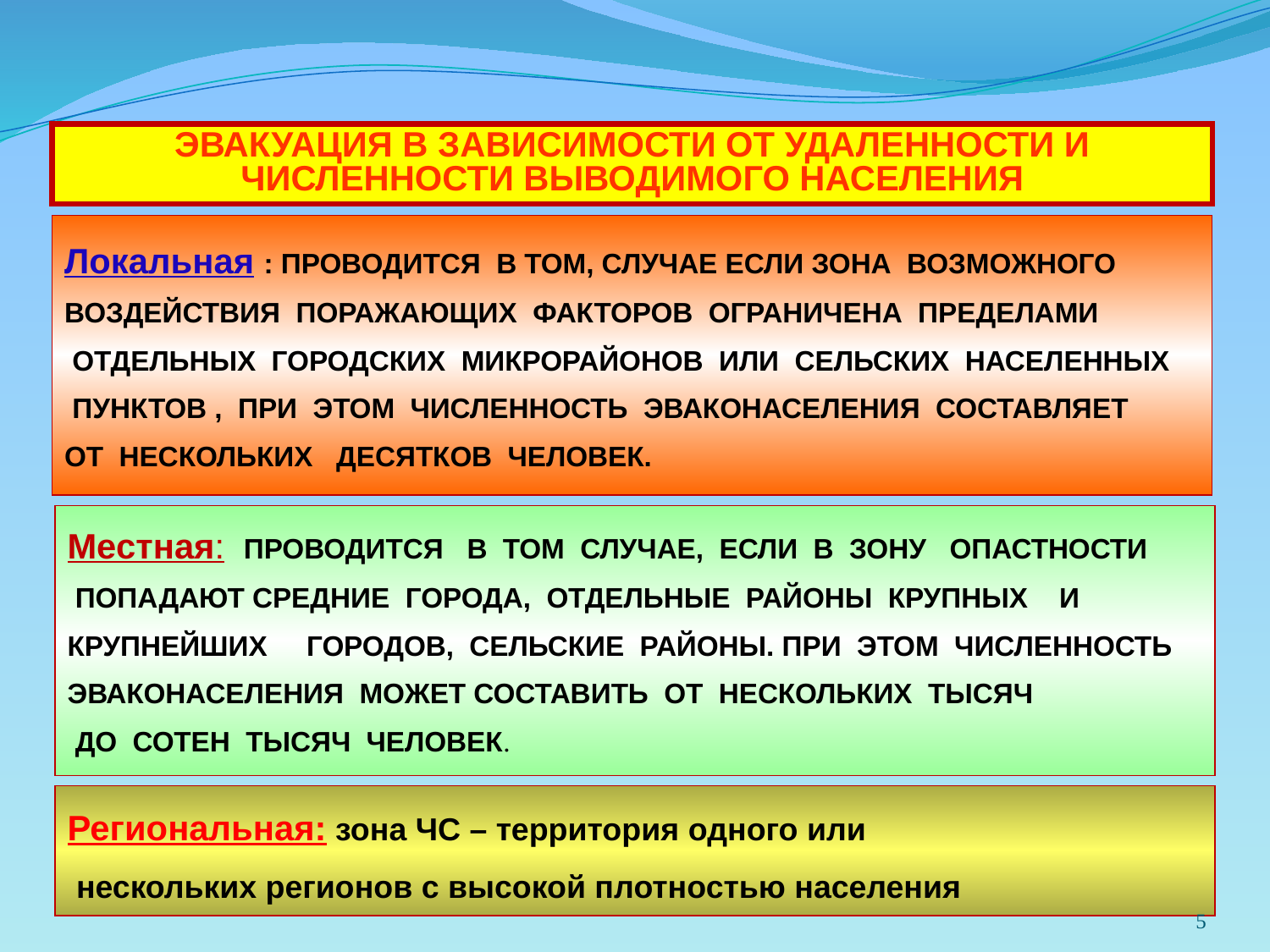

ЭВАКУАЦИЯ В ЗАВИСИМОСТИ ОТ УДАЛЕННОСТИ И ЧИСЛЕННОСТИ ВЫВОДИМОГО НАСЕЛЕНИЯ
Локальная : ПРОВОДИТСЯ  В ТОМ, СЛУЧАЕ ЕСЛИ ЗОНА  ВОЗМОЖНОГО
ВОЗДЕЙСТВИЯ  ПОРАЖАЮЩИХ  ФАКТОРОВ  ОГРАНИЧЕНА  ПРЕДЕЛАМИ
 ОТДЕЛЬНЫХ  ГОРОДСКИХ  МИКРОРАЙОНОВ  ИЛИ  СЕЛЬСКИХ  НАСЕЛЕННЫХ
 ПУНКТОВ ,  ПРИ  ЭТОМ  ЧИСЛЕННОСТЬ  ЭВАКОНАСЕЛЕНИЯ  СОСТАВЛЯЕТ
ОТ  НЕСКОЛЬКИХ   ДЕСЯТКОВ  ЧЕЛОВЕК.
Местная:  ПРОВОДИТСЯ   В  ТОМ  СЛУЧАЕ,  ЕСЛИ  В  ЗОНУ   ОПАСТНОСТИ
 ПОПАДАЮТ СРЕДНИЕ  ГОРОДА,  ОТДЕЛЬНЫЕ  РАЙОНЫ  КРУПНЫХ    И
КРУПНЕЙШИХ     ГОРОДОВ,  СЕЛЬСКИЕ  РАЙОНЫ. ПРИ  ЭТОМ  ЧИСЛЕННОСТЬ
ЭВАКОНАСЕЛЕНИЯ  МОЖЕТ СОСТАВИТЬ  ОТ  НЕСКОЛЬКИХ  ТЫСЯЧ
 ДО  СОТЕН  ТЫСЯЧ  ЧЕЛОВЕК.
Региональная: зона ЧС – территория одного или
 нескольких регионов с высокой плотностью населения
5